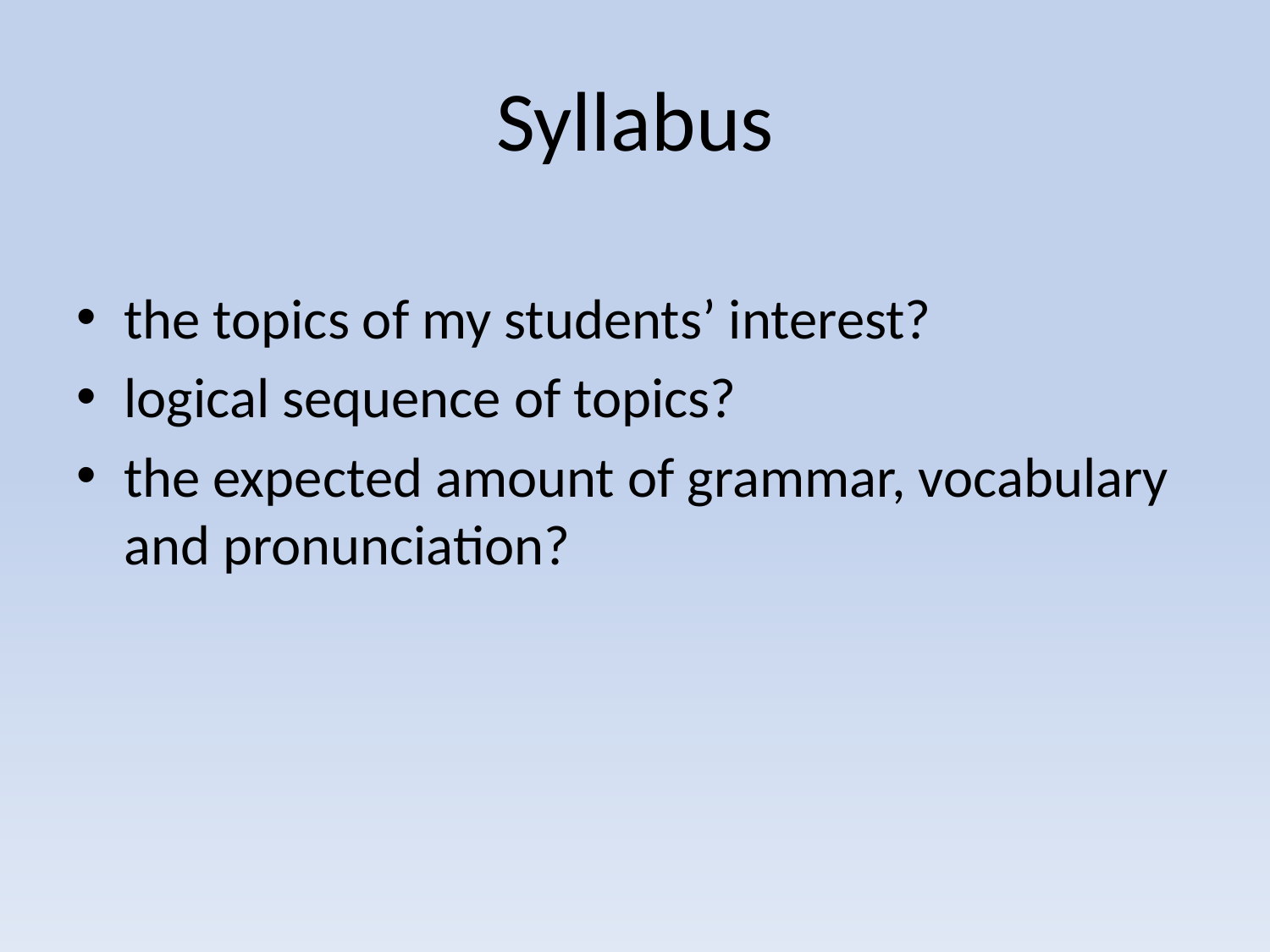

# Syllabus
the topics of my students’ interest?
logical sequence of topics?
the expected amount of grammar, vocabulary and pronunciation?